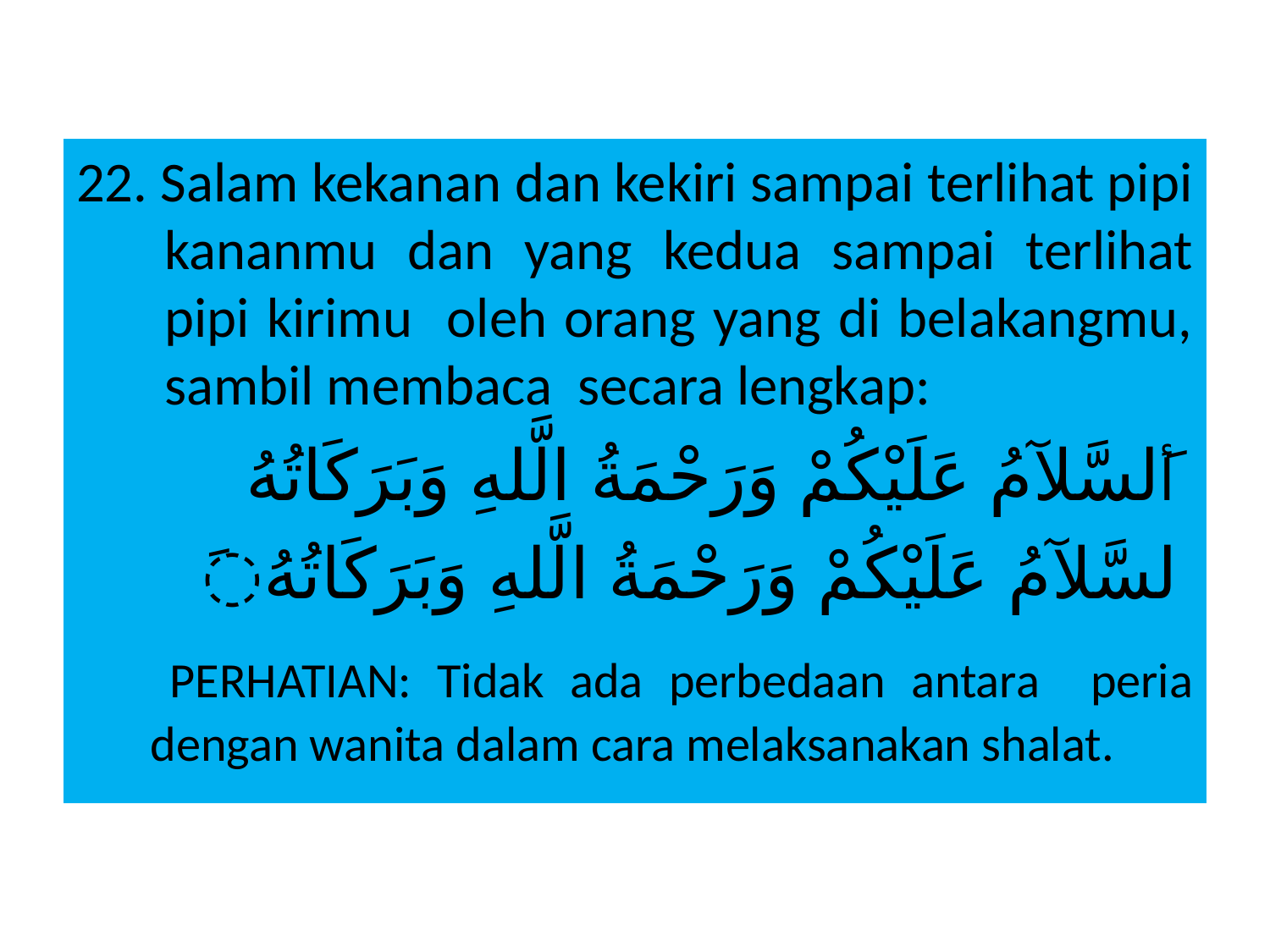

22. Salam kekanan dan kekiri sampai terlihat pipi kananmu dan yang kedua sampai terlihat pipi kirimu  oleh orang yang di belakangmu, sambil membaca  secara lengkap:
أَلسَّلآمُ عَلَيْكُمْ وَرَحْمَةُ الَّلهِ وَبَرَكَاتُهُ
َلسَّلآمُ عَلَيْكُمْ وَرَحْمَةُ الَّلهِ وَبَرَكَاتُهُ
 PERHATIAN: Tidak ada perbedaan antara  peria dengan wanita dalam cara melaksanakan shalat.